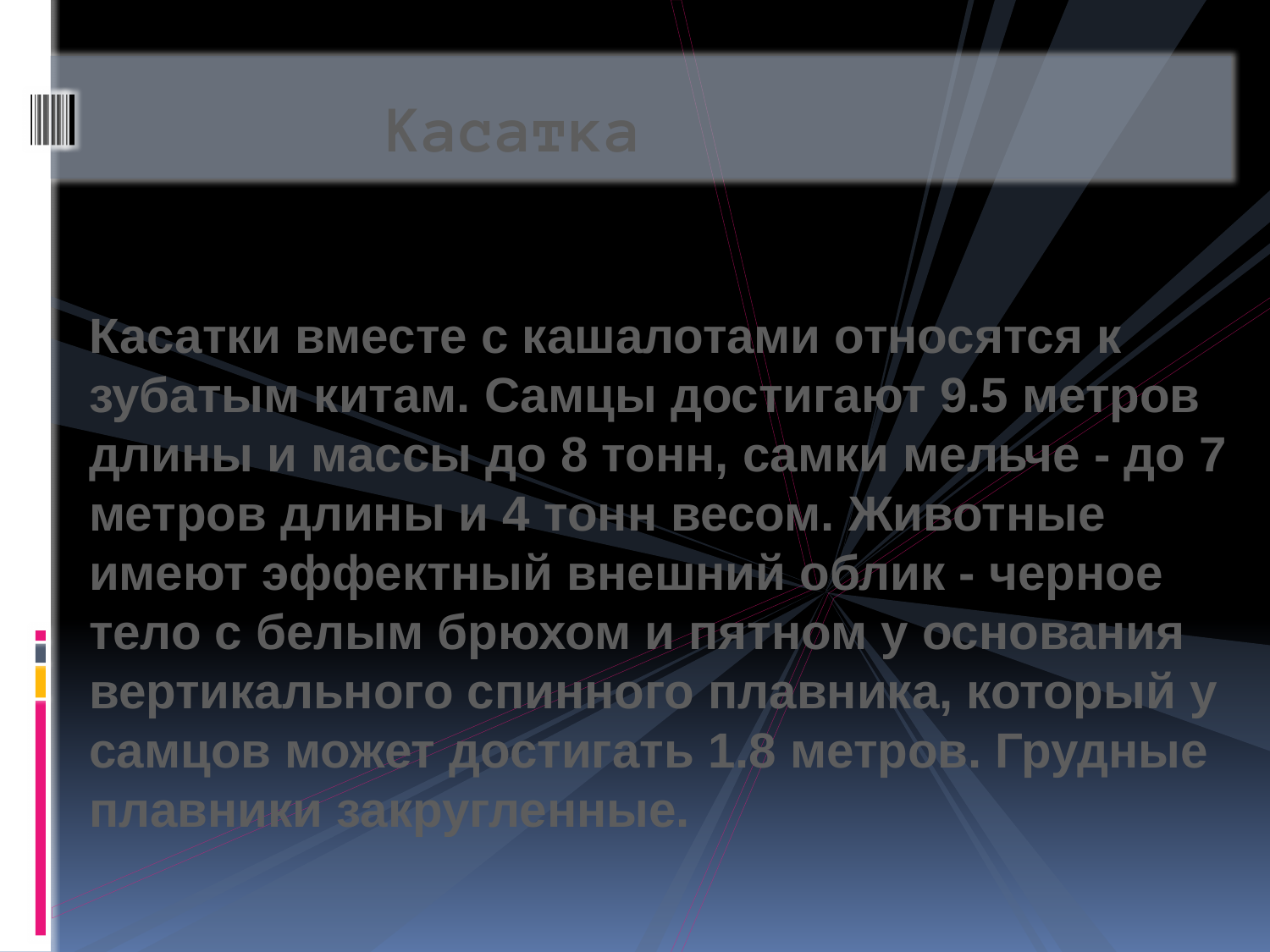

# Касатка
Касатки вместе с кашалотами относятся к зубатым китам. Самцы достигают 9.5 метров длины и массы до 8 тонн, самки мельче - до 7 метров длины и 4 тонн весом. Животные имеют эффектный внешний облик - черное тело с белым брюхом и пятном у основания вертикального спинного плавника, который у самцов может достигать 1.8 метров. Грудные плавники закругленные.